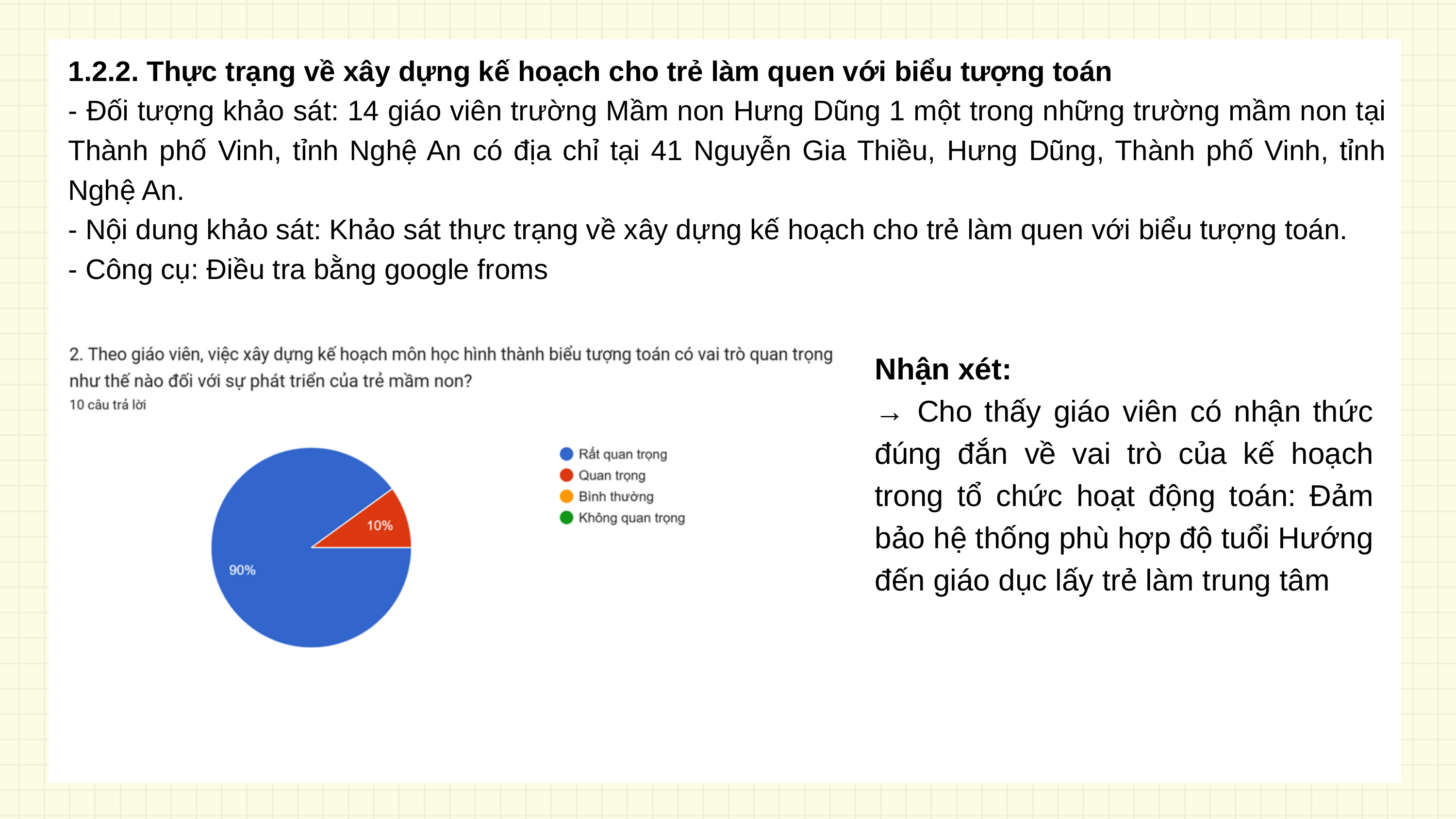

1.2.2. Thực trạng về xây dựng kế hoạch cho trẻ làm quen với biểu tượng toán
- Đối tượng khảo sát: 14 giáo viên trường Mầm non Hưng Dũng 1 một trong những trường mầm non tại Thành phố Vinh, tỉnh Nghệ An có địa chỉ tại 41 Nguyễn Gia Thiều, Hưng Dũng, Thành phố Vinh, tỉnh Nghệ An.
- Nội dung khảo sát: Khảo sát thực trạng về xây dựng kế hoạch cho trẻ làm quen với biểu tượng toán.
- Công cụ: Điều tra bằng google froms

Nhận xét:
→ Cho thấy giáo viên có nhận thức đúng đắn về vai trò của kế hoạch trong tổ chức hoạt động toán: Đảm bảo hệ thống phù hợp độ tuổi Hướng đến giáo dục lấy trẻ làm trung tâm